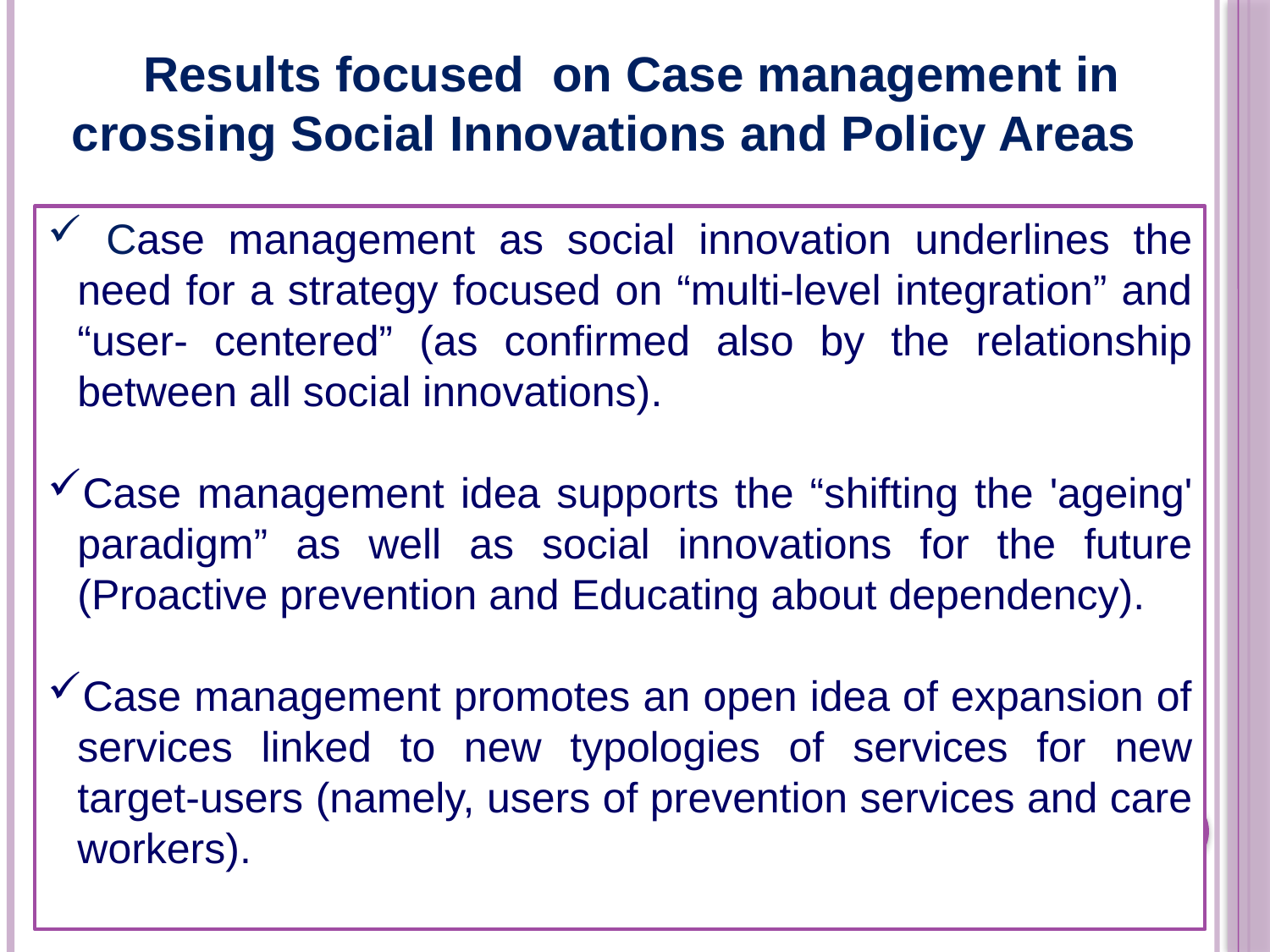

Results focused  on Case management in  crossing Social Innovations and Policy Areas
 Case management as social innovation underlines the need for a strategy focused on “multi-level integration” and “user- centered” (as confirmed also by the relationship between all social innovations).

Case management idea supports the “shifting the 'ageing' paradigm” as well as social innovations for the future (Proactive prevention and Educating about dependency).

Case management promotes an open idea of expansion of services linked to new typologies of services for new target-users (namely, users of prevention services and care workers).

10